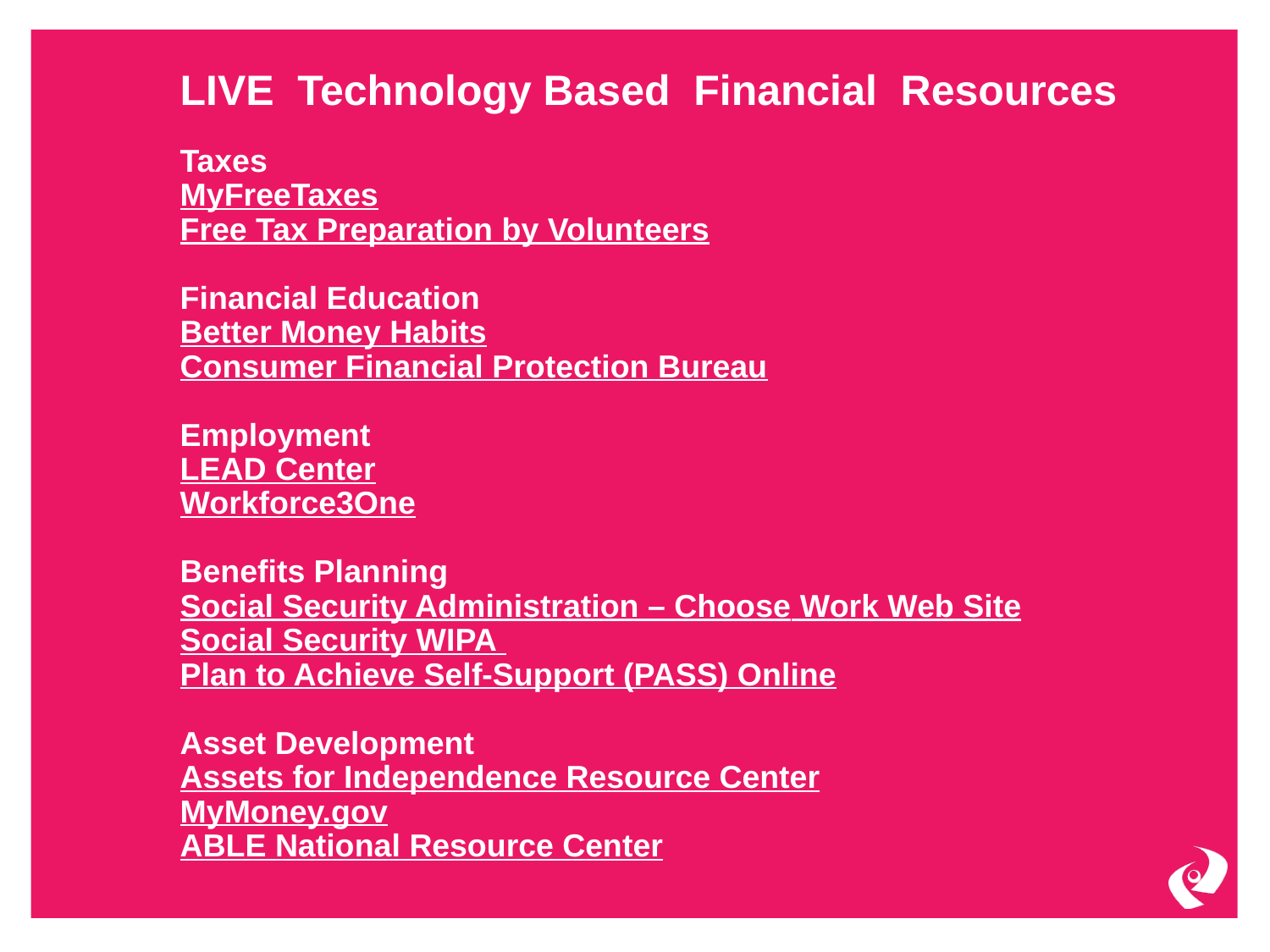

# LIVE  Technology Based  Financial  Resources Taxes MyFreeTaxes Free Tax Preparation by Volunteers Financial Education Better Money Habits Consumer Financial Protection Bureau Employment LEAD Center Workforce3One   Benefits Planning Social Security Administration – Choose Work Web Site Social Security WIPA  Plan to Achieve Self-Support (PASS) Online   Asset Development Assets for Independence Resource Center MyMoney.gov ABLE National Resource Center